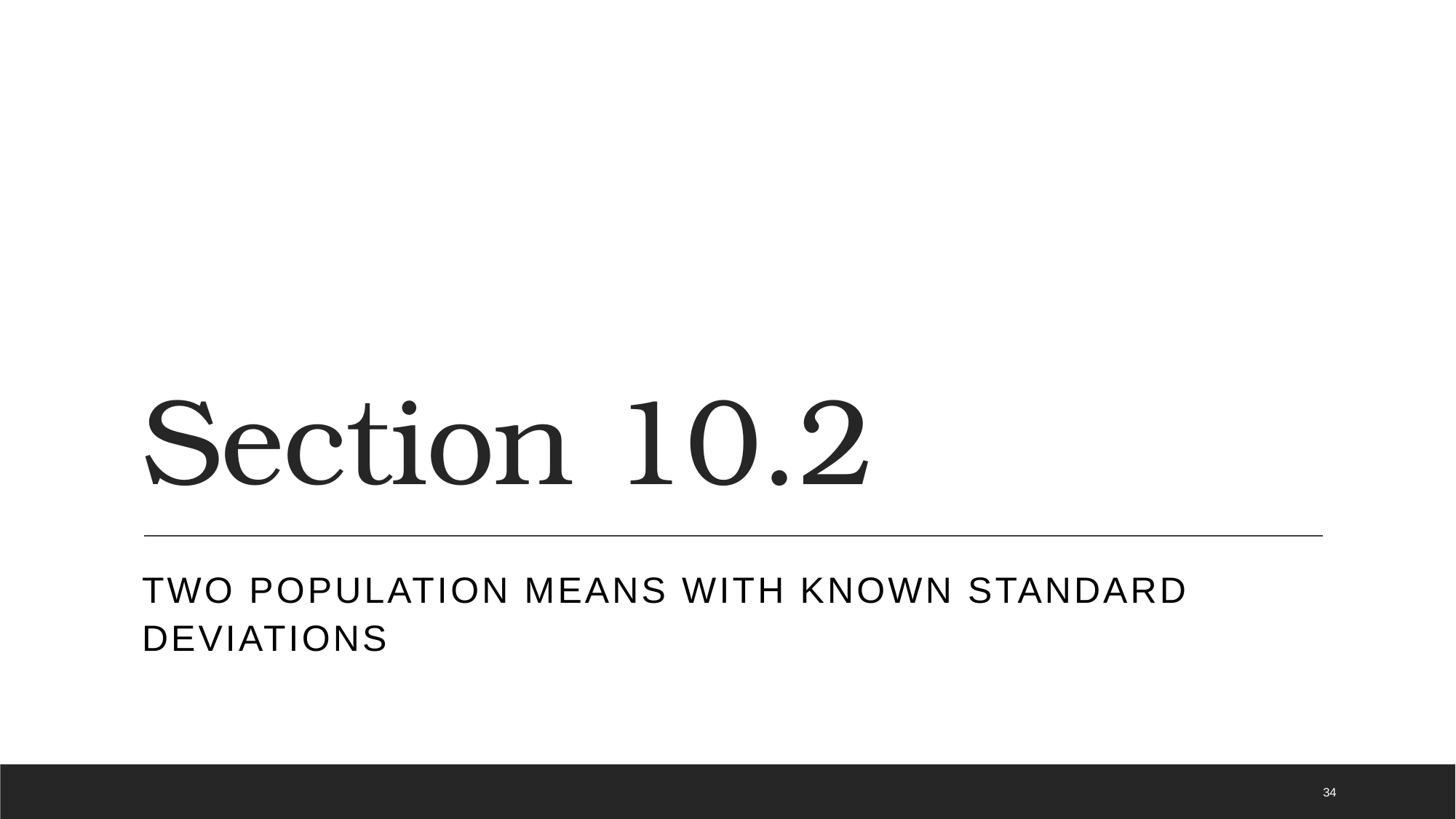

# Section 10.2
Two population means with known standard deviations

34